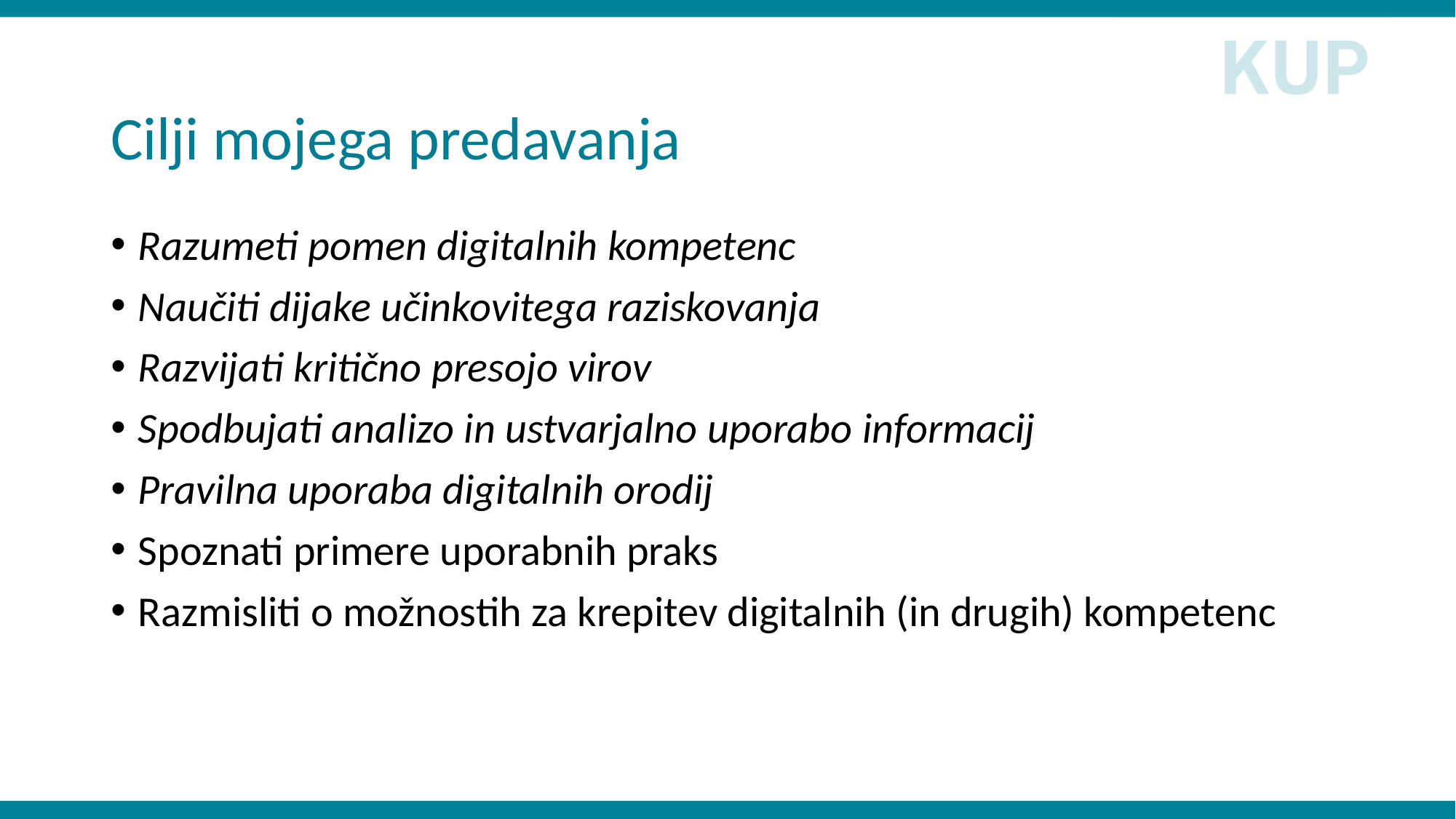

# Cilji mojega predavanja
Razumeti pomen digitalnih kompetenc
Naučiti dijake učinkovitega raziskovanja
Razvijati kritično presojo virov
Spodbujati analizo in ustvarjalno uporabo informacij
Pravilna uporaba digitalnih orodij
Spoznati primere uporabnih praks
Razmisliti o možnostih za krepitev digitalnih (in drugih) kompetenc